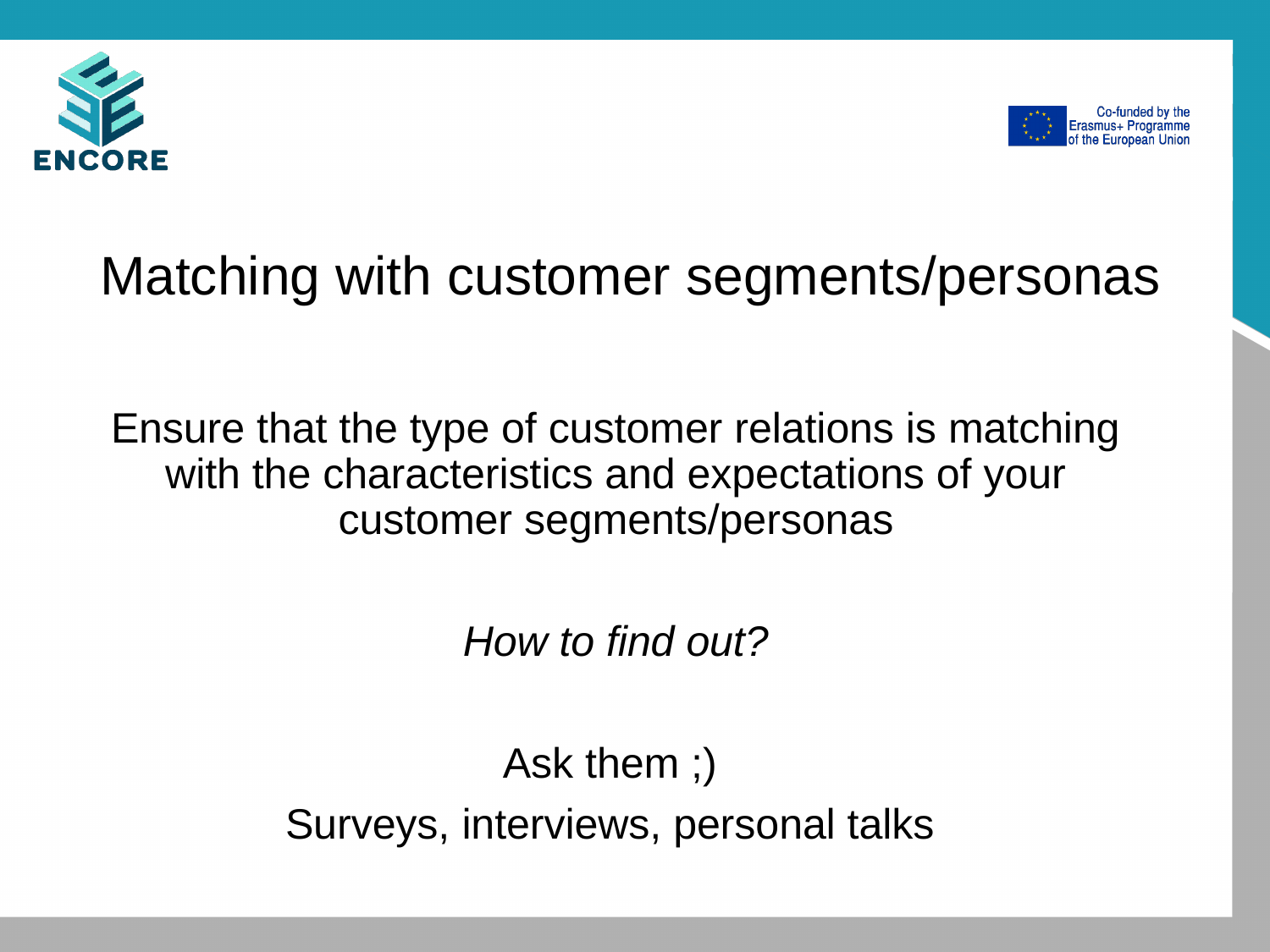

# Matching with customer segments/personas
Ensure that the type of customer relations is matching with the characteristics and expectations of your customer segments/personas

How to find out?

Ask them ;)
Surveys, interviews, personal talks